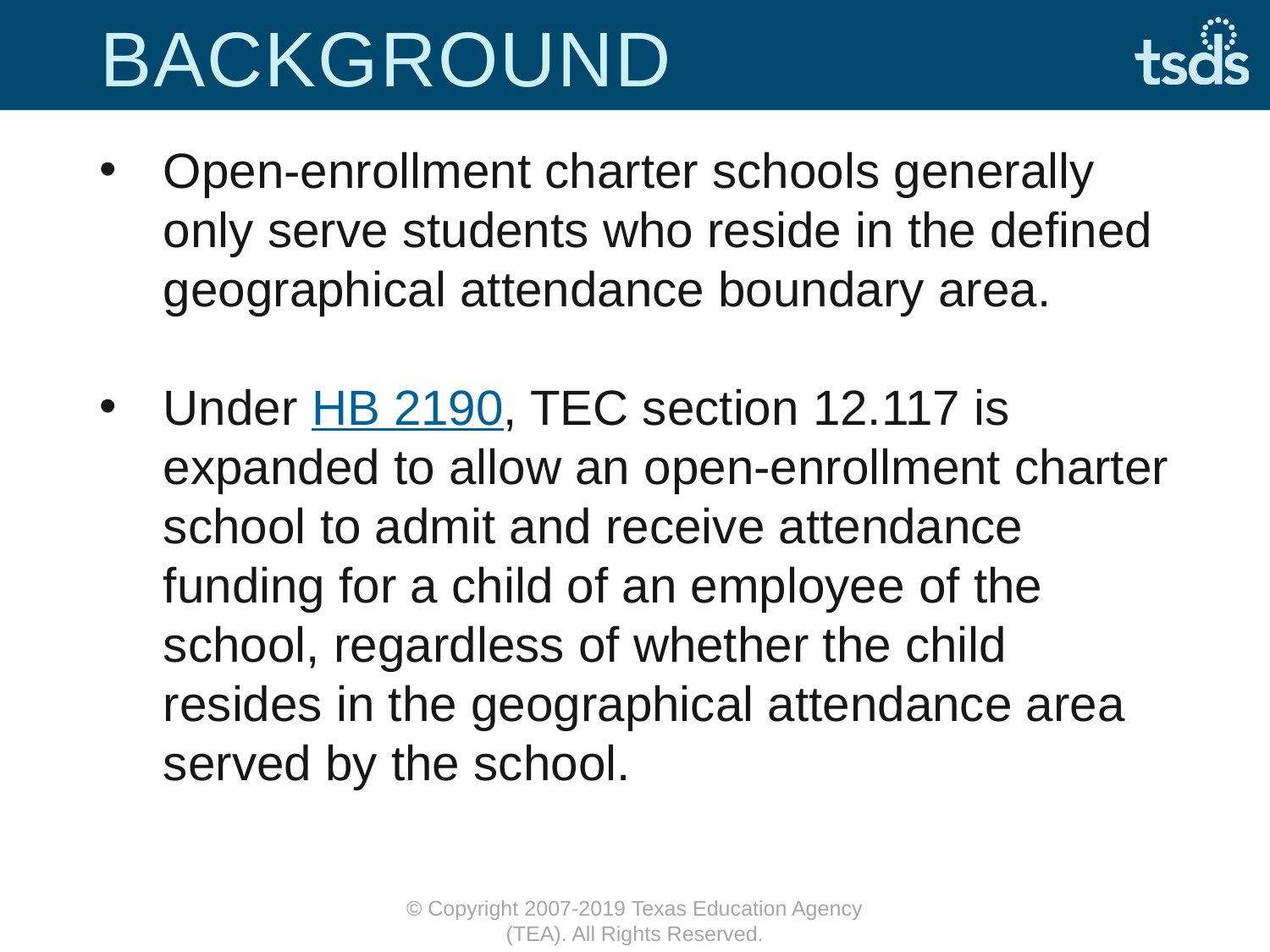

# Background
Open-enrollment charter schools generally only serve students who reside in the defined geographical attendance boundary area.

Under HB 2190, TEC section 12.117 is expanded to allow an open-enrollment charter school to admit and receive attendance funding for a child of an employee of the school, regardless of whether the child resides in the geographical attendance area served by the school.